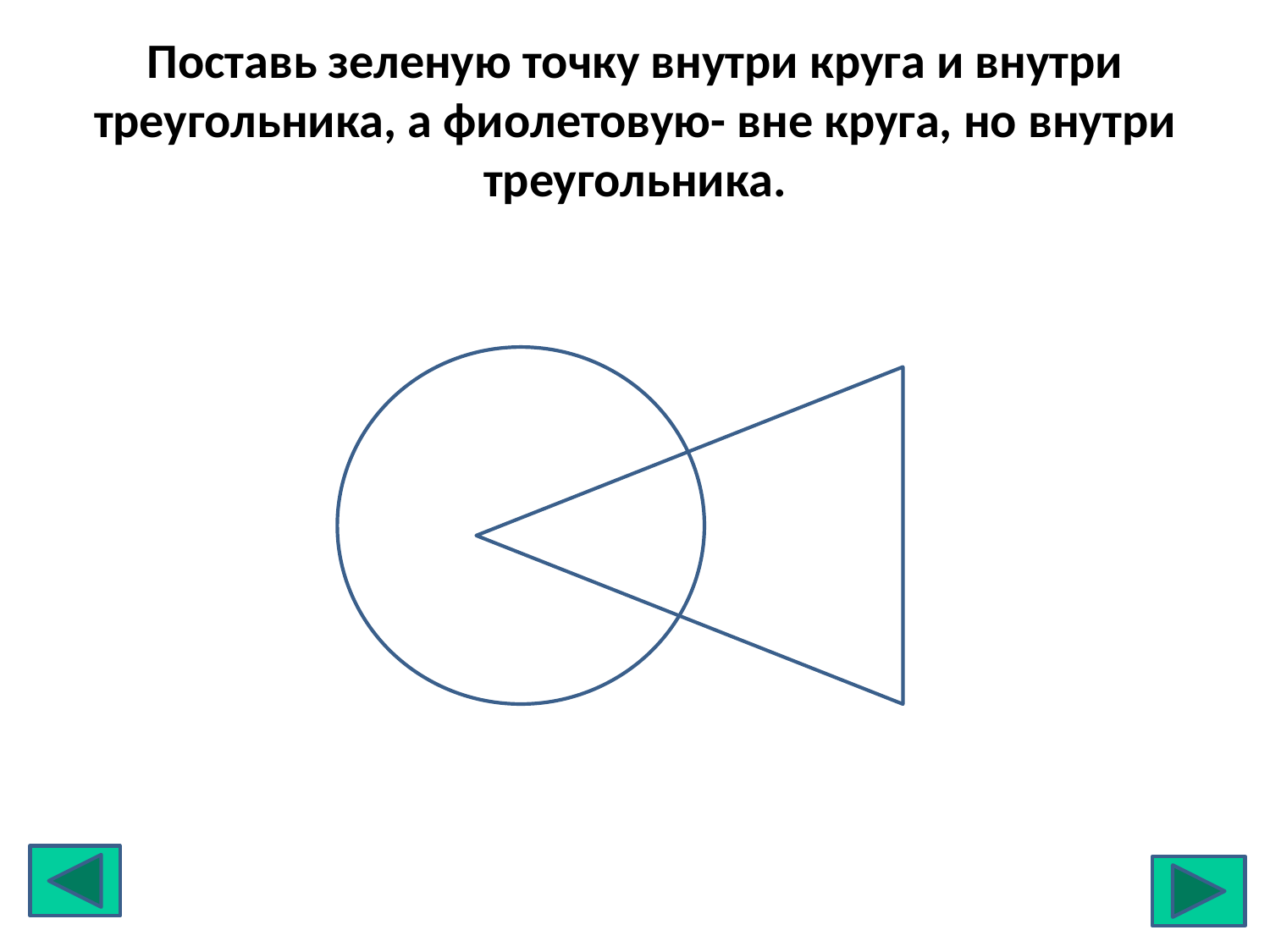

# Поставь зеленую точку внутри круга и внутри треугольника, а фиолетовую- вне круга, но внутри треугольника.